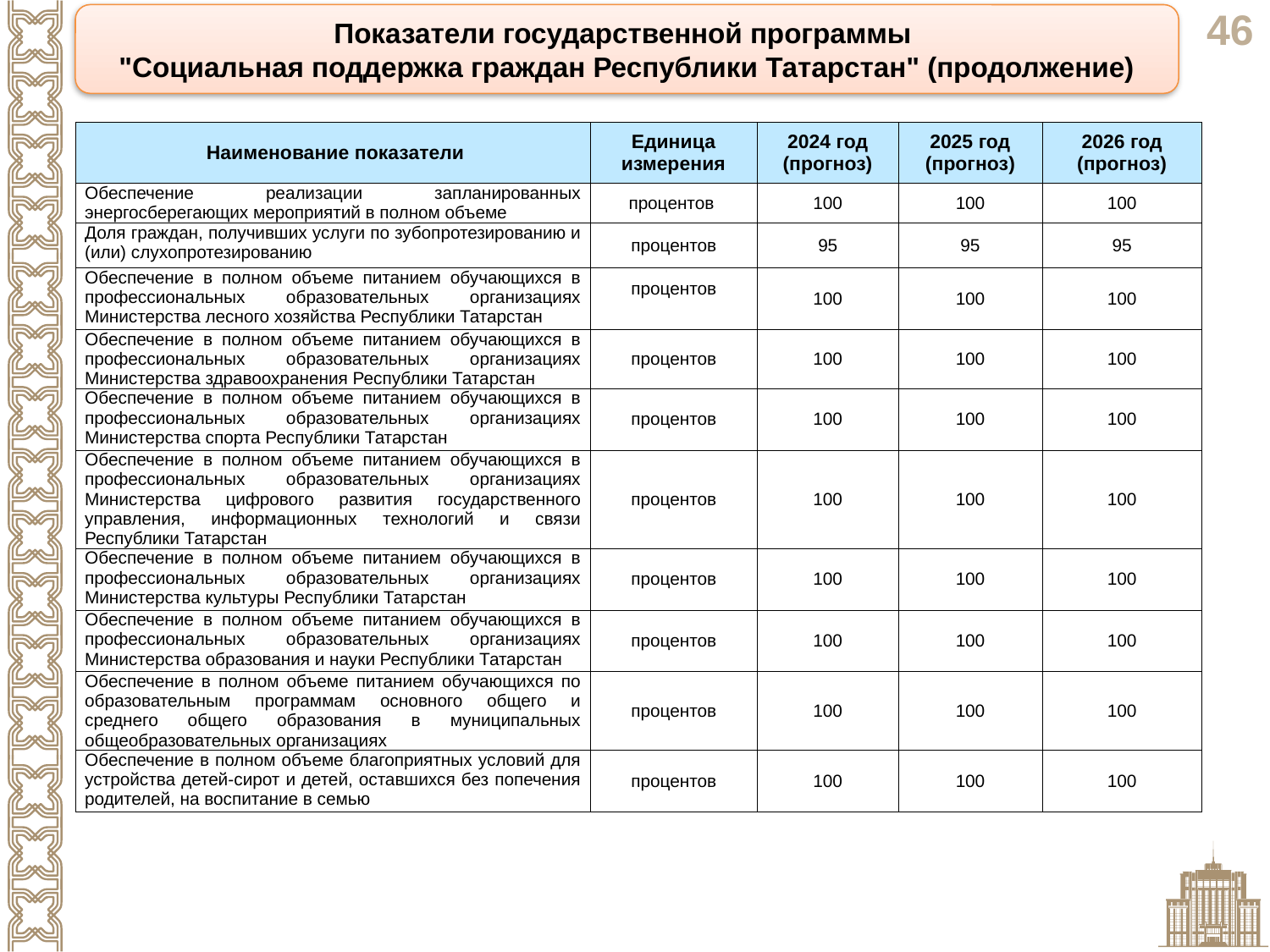

Показатели государственной программы
"Социальная поддержка граждан Республики Татарстан" (продолжение)
| Наименование показатели | Единица измерения | 2024 год (прогноз) | 2025 год (прогноз) | 2026 год (прогноз) |
| --- | --- | --- | --- | --- |
| Обеспечение реализации запланированных энергосберегающих мероприятий в полном объеме | процентов | 100 | 100 | 100 |
| Доля граждан, получивших услуги по зубопротезированию и (или) слухопротезированию | процентов | 95 | 95 | 95 |
| Обеспечение в полном объеме питанием обучающихся в профессиональных образовательных организациях Министерства лесного хозяйства Республики Татарстан | процентов | 100 | 100 | 100 |
| Обеспечение в полном объеме питанием обучающихся в профессиональных образовательных организациях Министерства здравоохранения Республики Татарстан | процентов | 100 | 100 | 100 |
| Обеспечение в полном объеме питанием обучающихся в профессиональных образовательных организациях Министерства спорта Республики Татарстан | процентов | 100 | 100 | 100 |
| Обеспечение в полном объеме питанием обучающихся в профессиональных образовательных организациях Министерства цифрового развития государственного управления, информационных технологий и связи Республики Татарстан | процентов | 100 | 100 | 100 |
| Обеспечение в полном объеме питанием обучающихся в профессиональных образовательных организациях Министерства культуры Республики Татарстан | процентов | 100 | 100 | 100 |
| Обеспечение в полном объеме питанием обучающихся в профессиональных образовательных организациях Министерства образования и науки Республики Татарстан | процентов | 100 | 100 | 100 |
| Обеспечение в полном объеме питанием обучающихся по образовательным программам основного общего и среднего общего образования в муниципальных общеобразовательных организациях | процентов | 100 | 100 | 100 |
| Обеспечение в полном объеме благоприятных условий для устройства детей-сирот и детей, оставшихся без попечения родителей, на воспитание в семью | процентов | 100 | 100 | 100 |